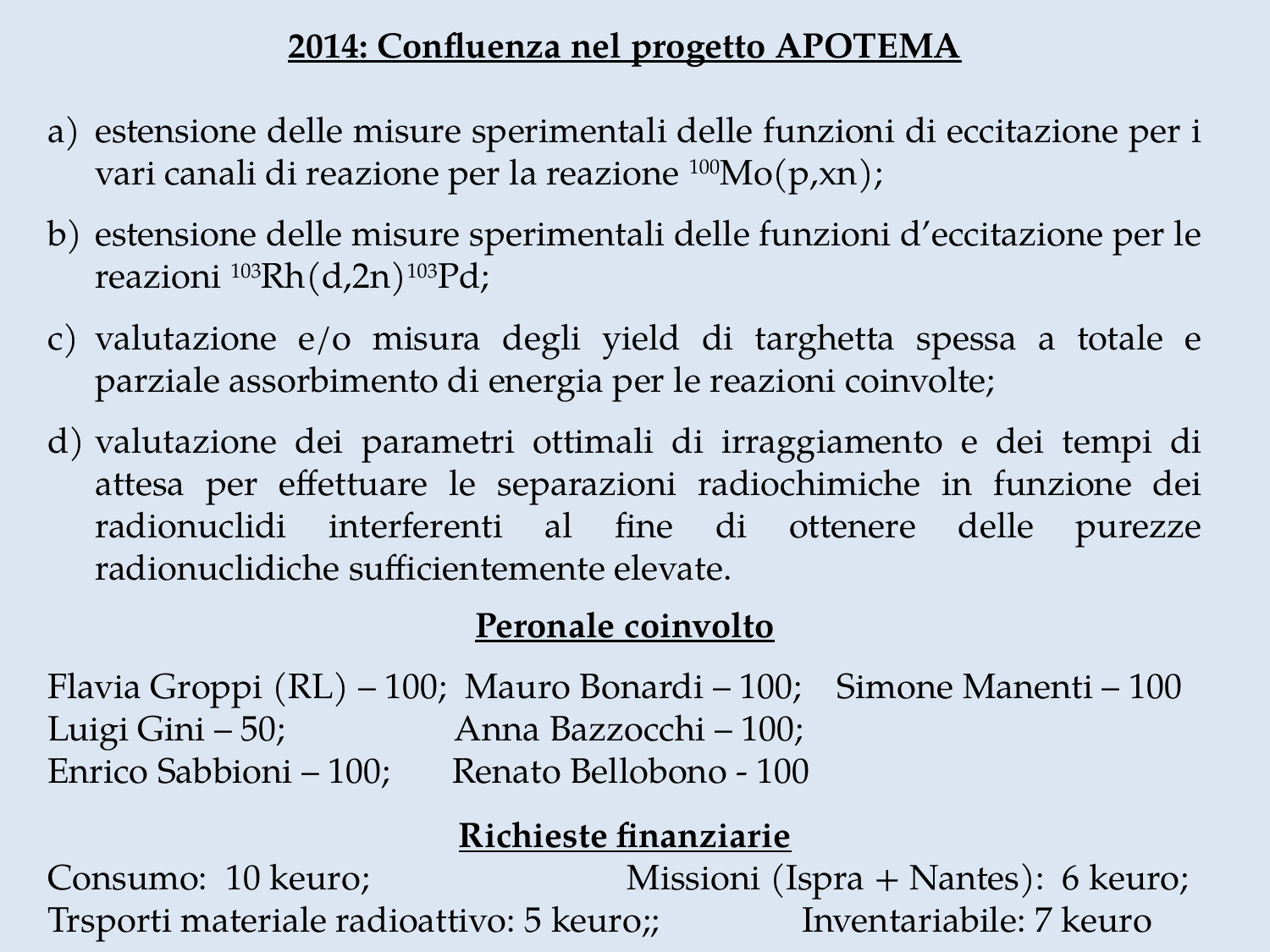

2014: Confluenza nel progetto APOTEMA

estensione delle misure sperimentali delle funzioni di eccitazione per i vari canali di reazione per la reazione 100Mo(p,xn);

estensione delle misure sperimentali delle funzioni d’eccitazione per le reazioni 103Rh(d,2n)103Pd;

valutazione e/o misura degli yield di targhetta spessa a totale e parziale assorbimento di energia per le reazioni coinvolte;

valutazione dei parametri ottimali di irraggiamento e dei tempi di attesa per effettuare le separazioni radiochimiche in funzione dei radionuclidi interferenti al fine di ottenere delle purezze radionuclidiche sufficientemente elevate.
Peronale coinvolto

Flavia Groppi (RL) – 100;  Mauro Bonardi – 100;    Simone Manenti – 100
Luigi Gini – 50;                   Anna Bazzocchi – 100;
Enrico Sabbioni – 100;       Renato Bellobono - 100
Richieste finanziarie
Consumo:  10 keuro;                             Missioni (Ispra + Nantes):  6 keuro;
Trsporti materiale radioattivo: 5 keuro;;                Inventariabile: 7 keuro